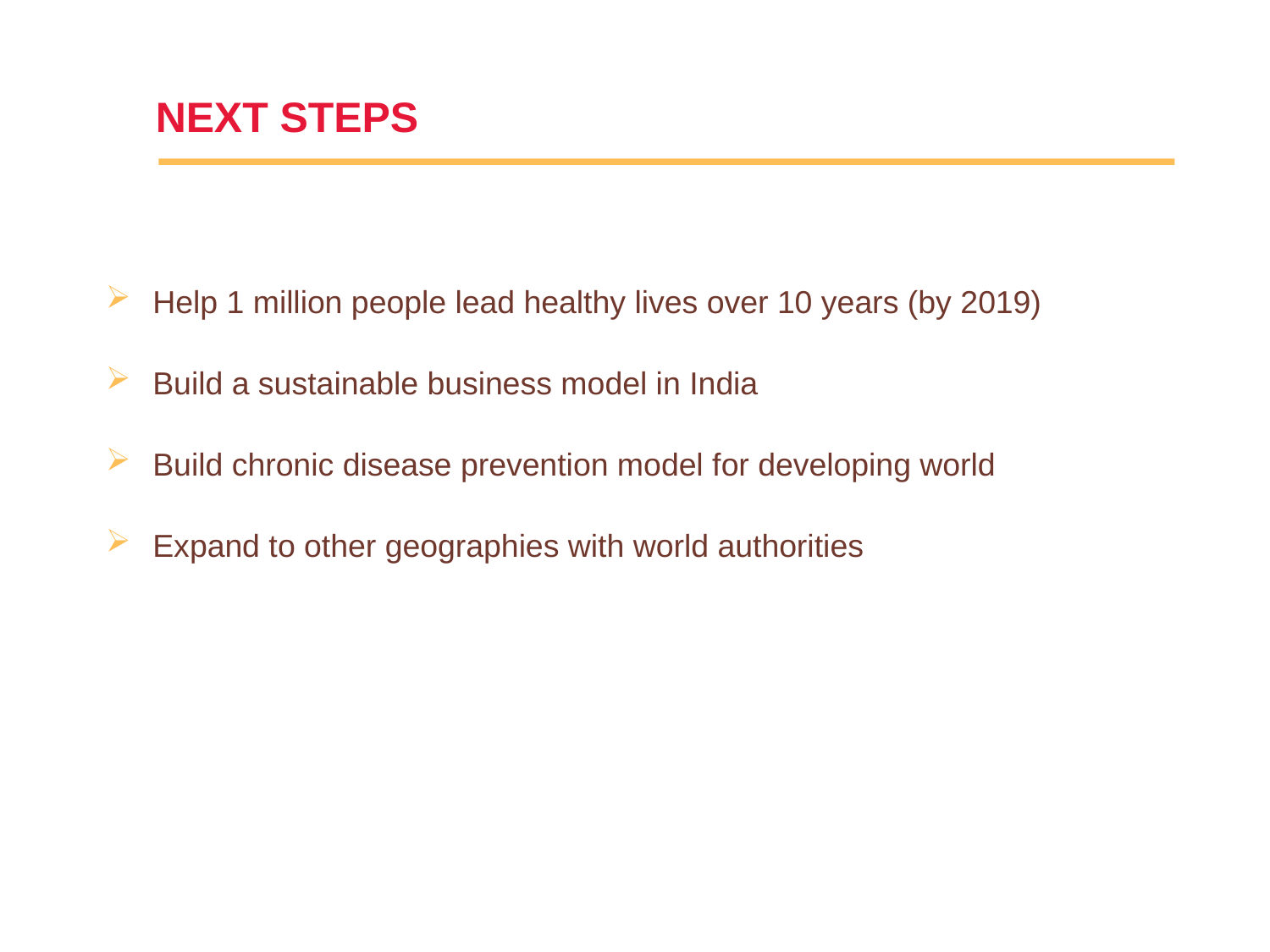

NEXT STEPS
Help 1 million people lead healthy lives over 10 years (by 2019)
Build a sustainable business model in India
Build chronic disease prevention model for developing world
Expand to other geographies with world authorities